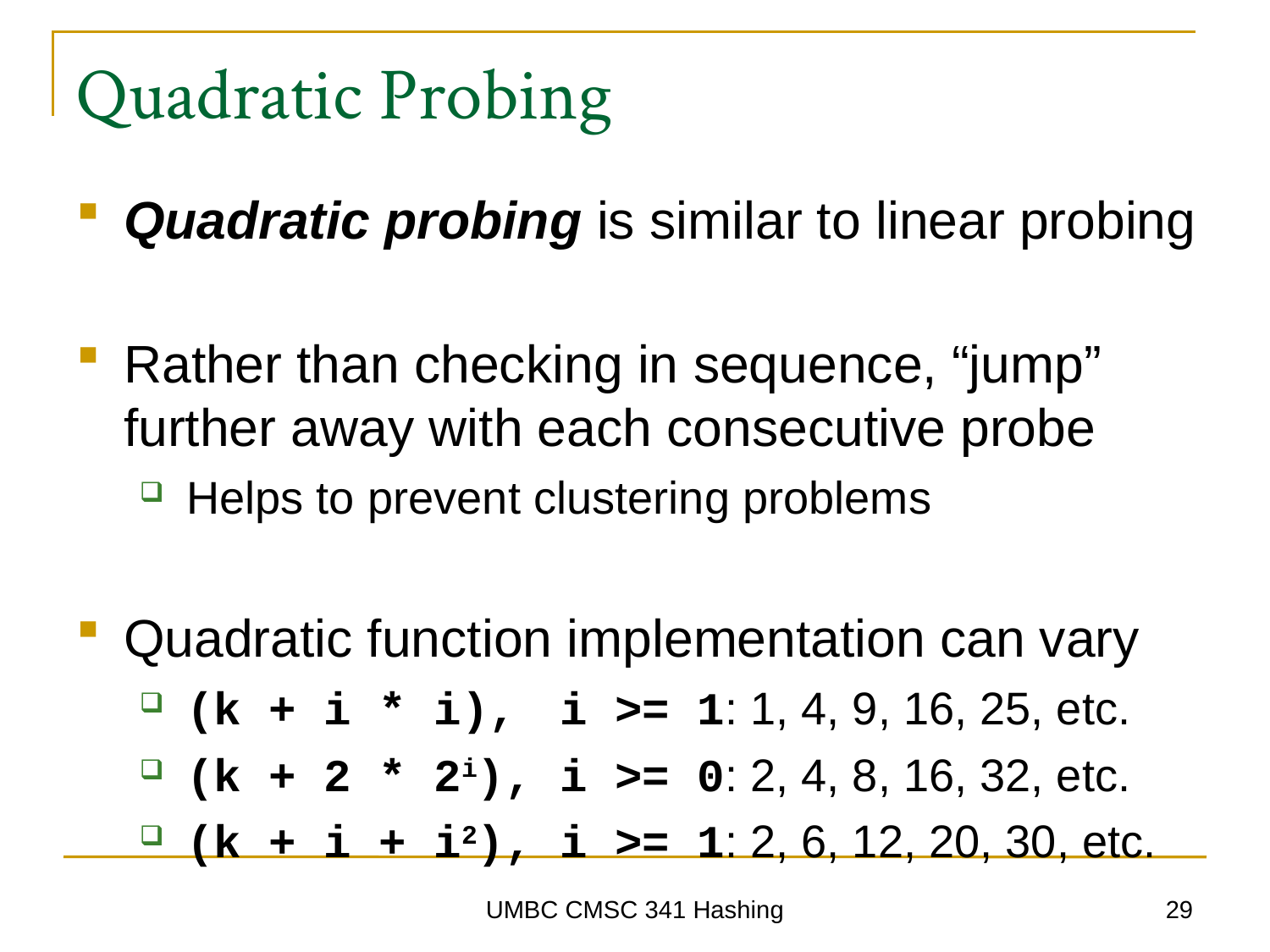

# Quadratic Probing
Quadratic probing is similar to linear probing

Rather than checking in sequence, “jump” further away with each consecutive probe
Helps to prevent clustering problems

Quadratic function implementation can vary
(k + i * i), .i >= 1: 1, 4, 9, 16, 25, etc.
(k + 2 * 2i), i >= 0: 2, 4, 8, 16, 32, etc.
(k + i + i2), i >= 1: 2, 6, 12, 20, 30, etc.
29
UMBC CMSC 341 Hashing